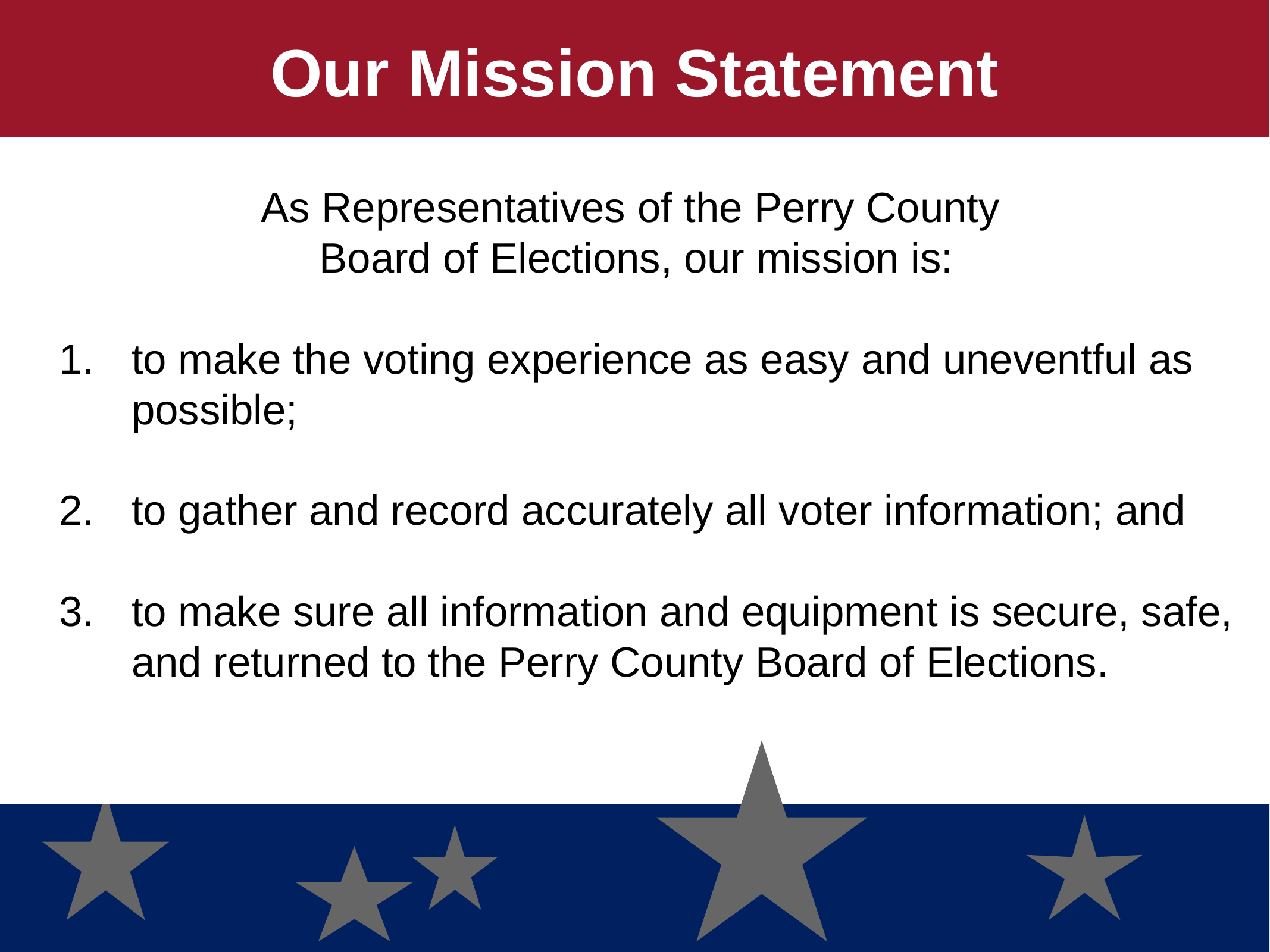

Our Mission Statement

As Representatives of the Perry County
Board of Elections, our mission is:

to make the voting experience as easy and uneventful as possible;

to gather and record accurately all voter information; and

to make sure all information and equipment is secure, safe, and returned to the Perry County Board of Elections.